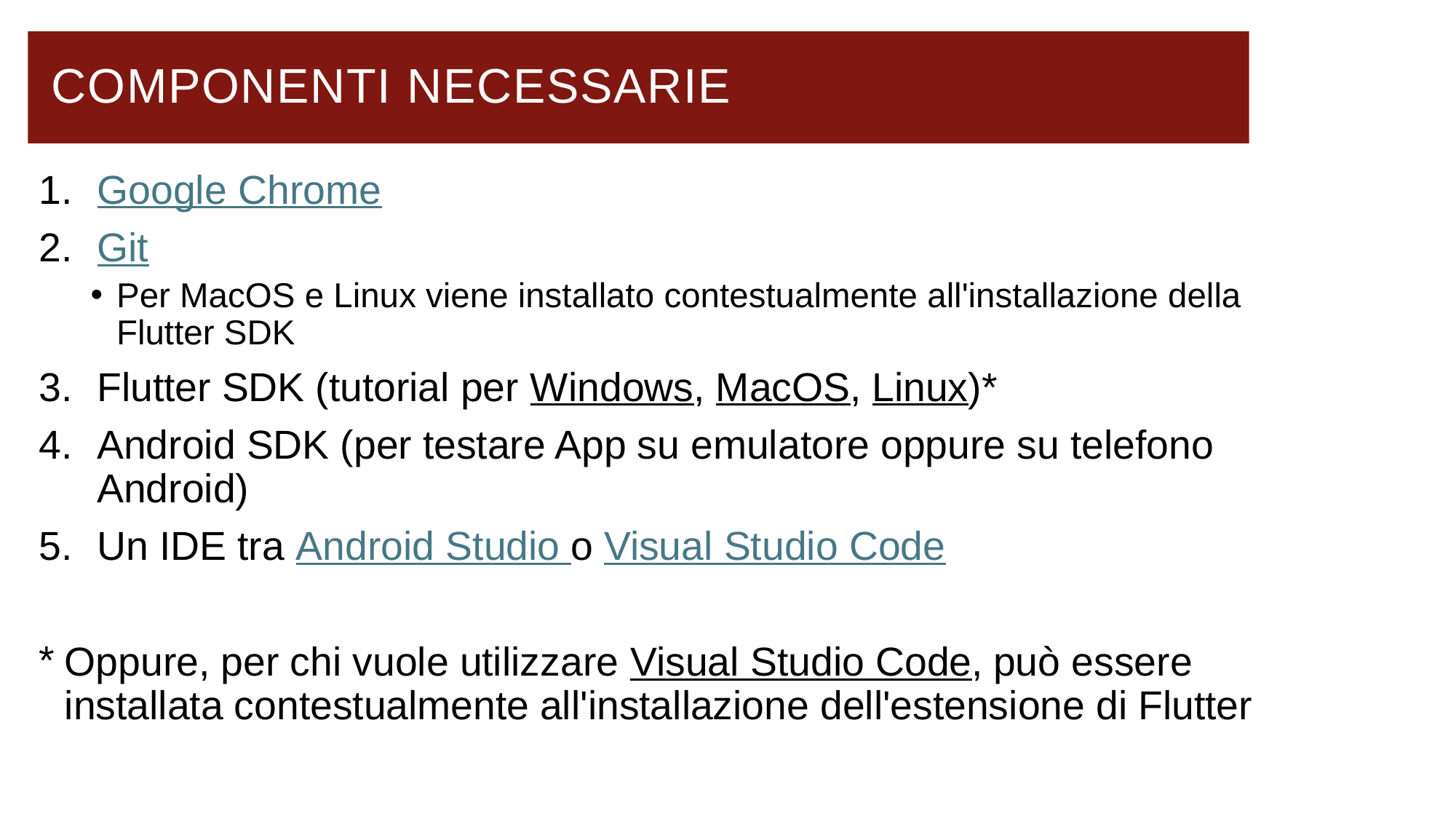

Componenti necessarie
Google Chrome
Git
Per MacOS e Linux viene installato contestualmente all'installazione della Flutter SDK
Flutter SDK (tutorial per Windows, MacOS, Linux)*
Android SDK (per testare App su emulatore oppure su telefono Android)
Un IDE tra Android Studio o Visual Studio Code

Oppure, per chi vuole utilizzare Visual Studio Code, può essere installata contestualmente all'installazione dell'estensione di Flutter